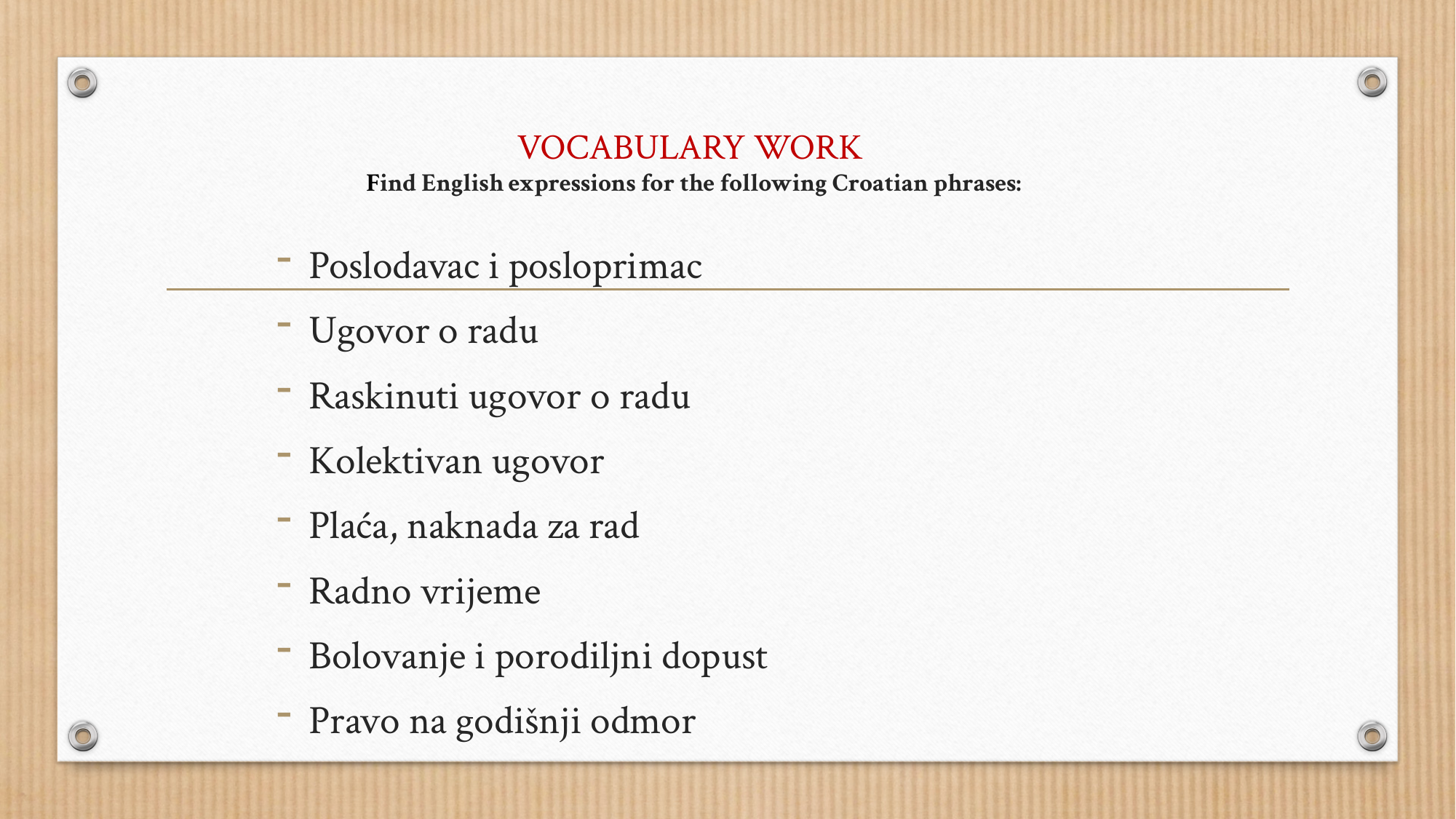

# VOCABULARY WORK Find English expressions for the following Croatian phrases:
Poslodavac i posloprimac
Ugovor o radu
Raskinuti ugovor o radu
Kolektivan ugovor
Plaća, naknada za rad
Radno vrijeme
Bolovanje i porodiljni dopust
Pravo na godišnji odmor